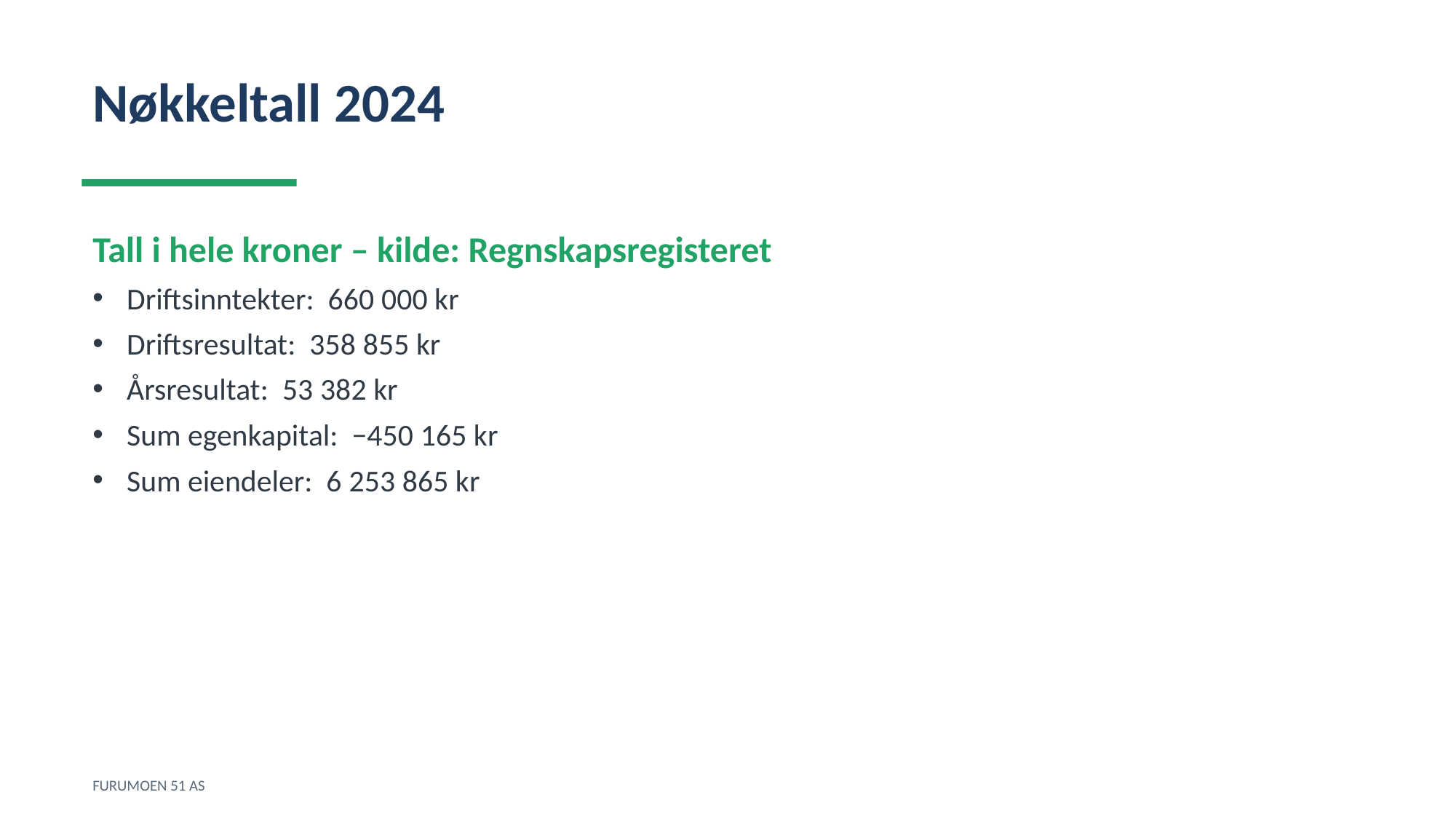

Nøkkeltall 2024

Tall i hele kroner – kilde: Regnskapsregisteret
Driftsinntekter:  660 000 kr
Driftsresultat:  358 855 kr
Årsresultat:  53 382 kr
Sum egenkapital:  −450 165 kr
Sum eiendeler:  6 253 865 kr
FURUMOEN 51 AS